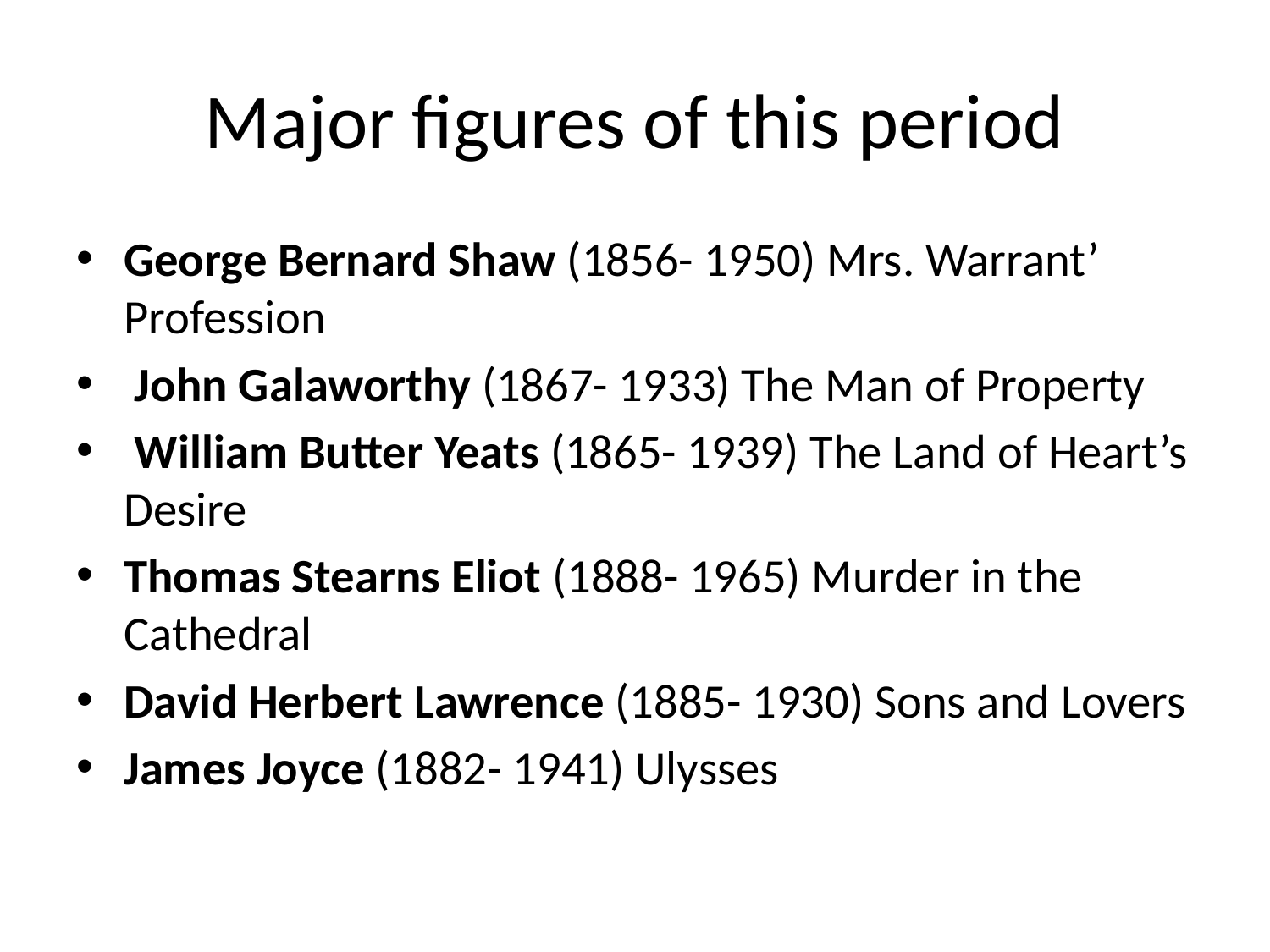

# Major figures of this period
George Bernard Shaw (1856- 1950) Mrs. Warrant’ Profession
 John Galaworthy (1867- 1933) The Man of Property
 William Butter Yeats (1865- 1939) The Land of Heart’s Desire
Thomas Stearns Eliot (1888- 1965) Murder in the Cathedral
David Herbert Lawrence (1885- 1930) Sons and Lovers
James Joyce (1882- 1941) Ulysses